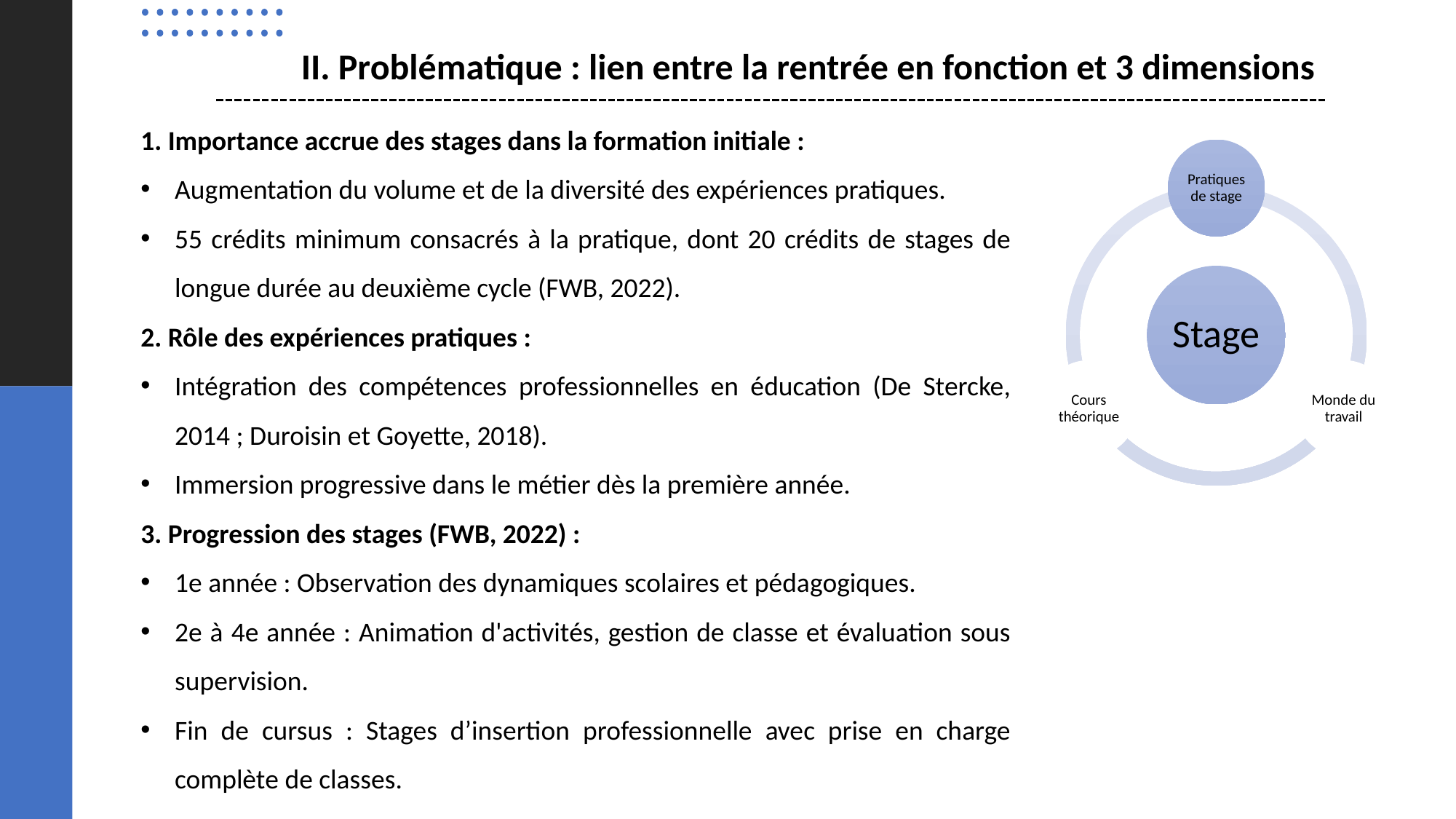

II. Problématique : lien entre la rentrée en fonction et 3 dimensions

1. Importance accrue des stages dans la formation initiale :
Augmentation du volume et de la diversité des expériences pratiques.
55 crédits minimum consacrés à la pratique, dont 20 crédits de stages de longue durée au deuxième cycle (FWB, 2022).
2. Rôle des expériences pratiques :
Intégration des compétences professionnelles en éducation (De Stercke, 2014 ; Duroisin et Goyette, 2018).
Immersion progressive dans le métier dès la première année.
3. Progression des stages (FWB, 2022) :
1e année : Observation des dynamiques scolaires et pédagogiques.
2e à 4e année : Animation d'activités, gestion de classe et évaluation sous supervision.
Fin de cursus : Stages d’insertion professionnelle avec prise en charge complète de classes.
Stage
Pratiques de stage
Monde du travail
Cours théorique

13